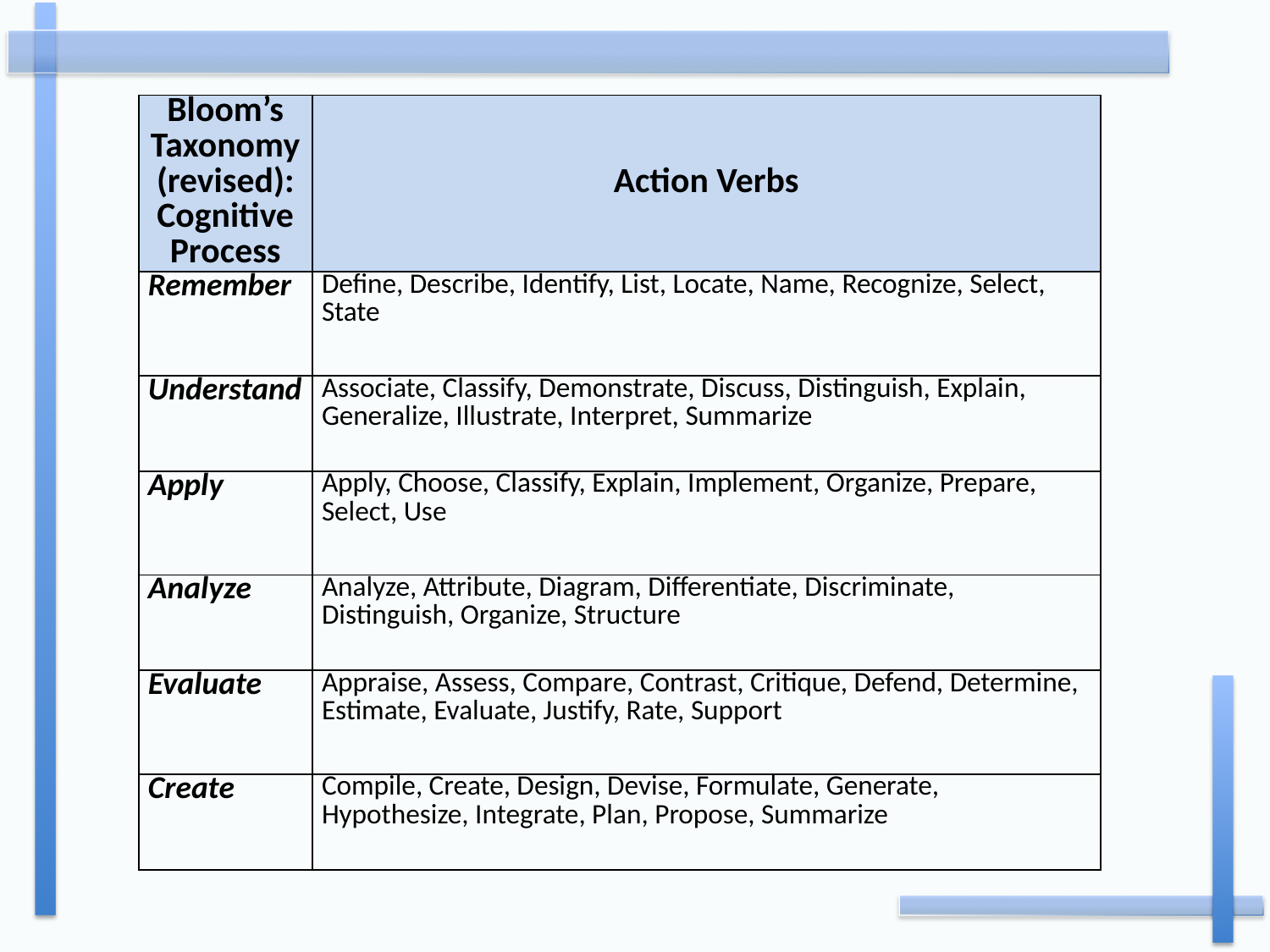

| Bloom’s Taxonomy (revised): Cognitive Process | Action Verbs |
| --- | --- |
| Remember | Define, Describe, Identify, List, Locate, Name, Recognize, Select, State |
| Understand | Associate, Classify, Demonstrate, Discuss, Distinguish, Explain, Generalize, Illustrate, Interpret, Summarize |
| Apply | Apply, Choose, Classify, Explain, Implement, Organize, Prepare, Select, Use |
| Analyze | Analyze, Attribute, Diagram, Differentiate, Discriminate, Distinguish, Organize, Structure |
| Evaluate | Appraise, Assess, Compare, Contrast, Critique, Defend, Determine, Estimate, Evaluate, Justify, Rate, Support |
| Create | Compile, Create, Design, Devise, Formulate, Generate, Hypothesize, Integrate, Plan, Propose, Summarize |